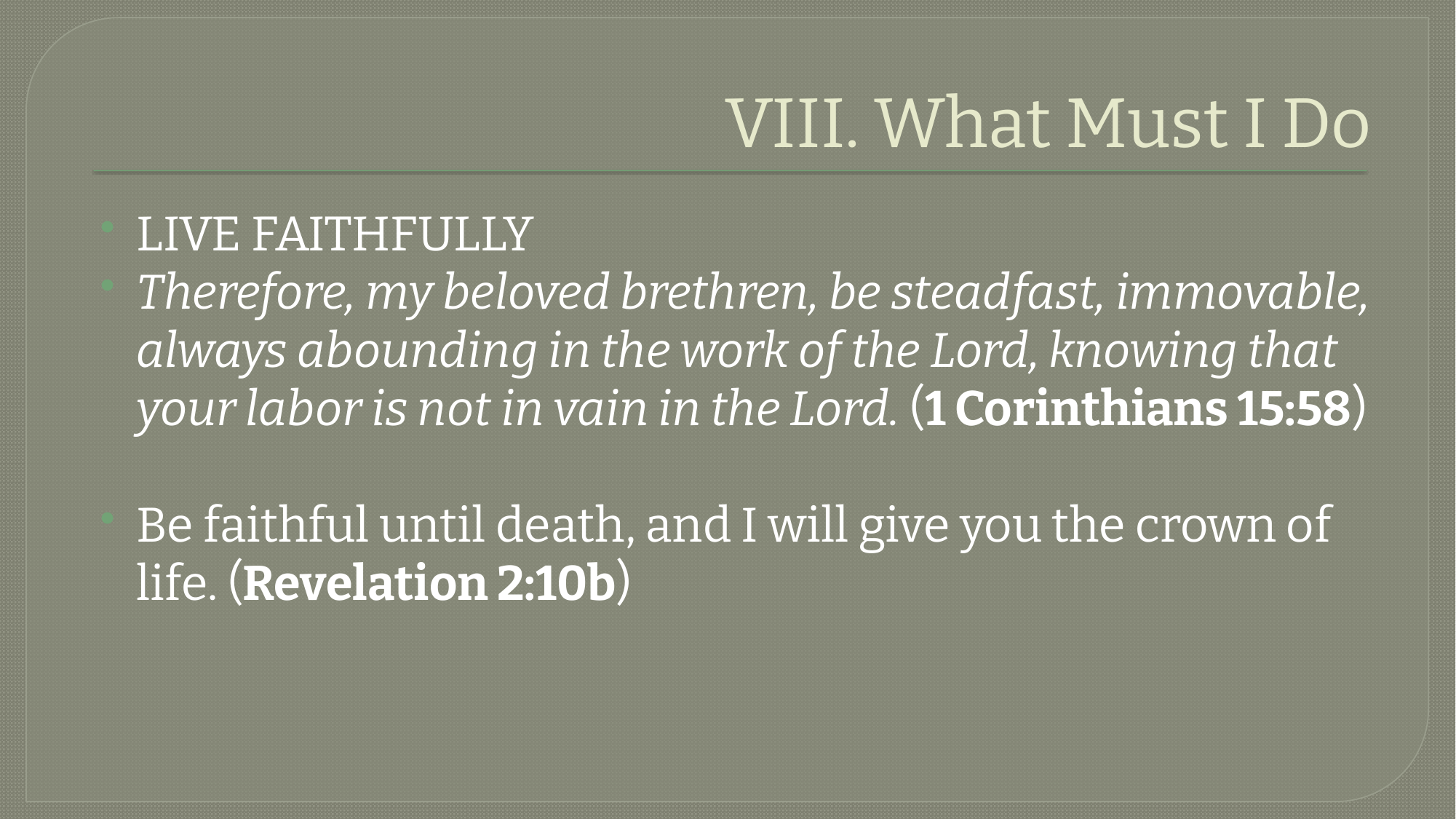

# VIII. What Must I Do
LIVE FAITHFULLY
Therefore, my beloved brethren, be steadfast, immovable, always abounding in the work of the Lord, knowing that your labor is not in vain in the Lord. (1 Corinthians 15:58)

Be faithful until death, and I will give you the crown of life. (Revelation 2:10b)